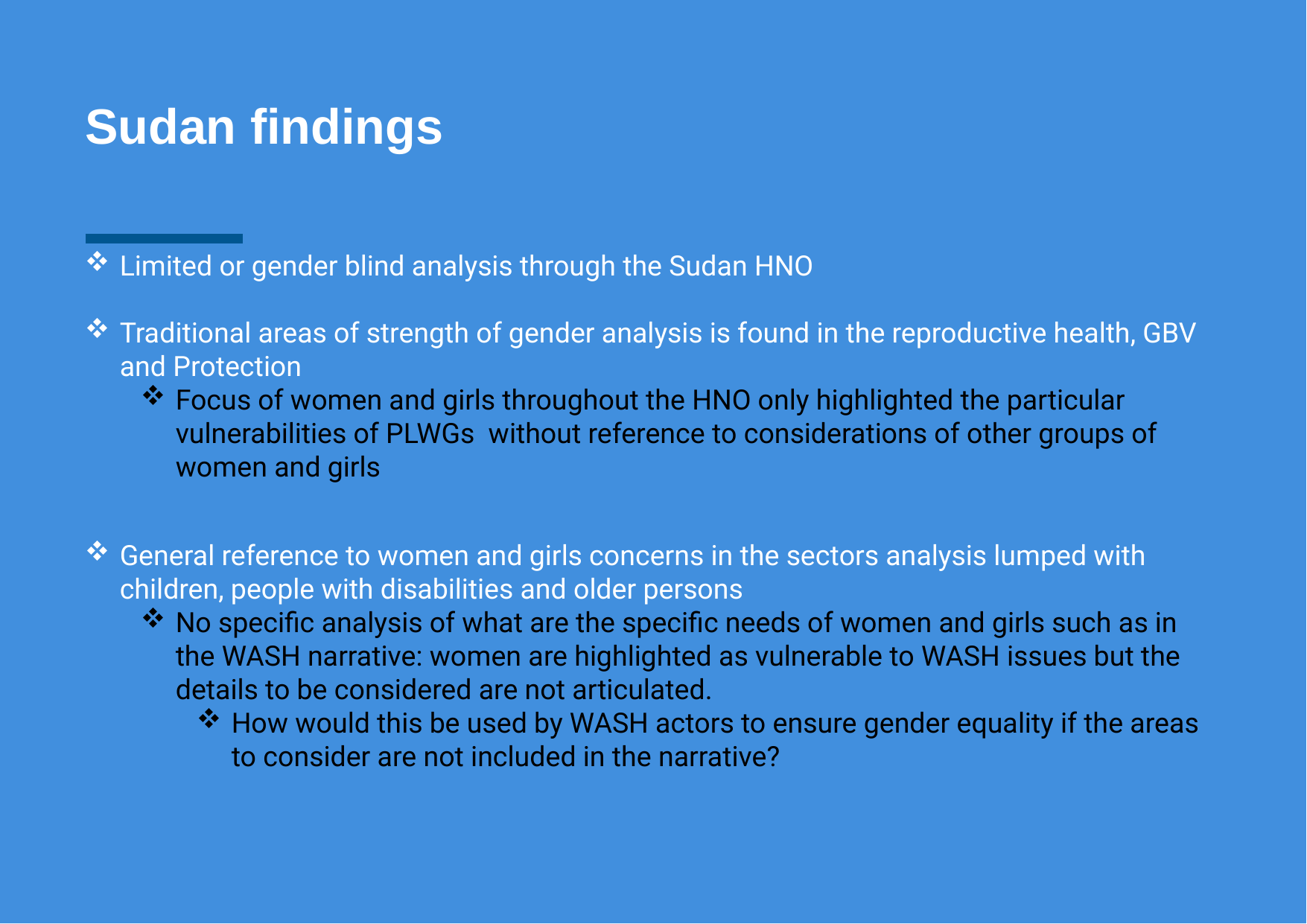

Sudan findings
Limited or gender blind analysis through the Sudan HNO

Traditional areas of strength of gender analysis is found in the reproductive health, GBV and Protection
Focus of women and girls throughout the HNO only highlighted the particular vulnerabilities of PLWGs  without reference to considerations of other groups of women and girls

General reference to women and girls concerns in the sectors analysis lumped with children, people with disabilities and older persons
No specific analysis of what are the specific needs of women and girls such as in the WASH narrative: women are highlighted as vulnerable to WASH issues but the details to be considered are not articulated.
How would this be used by WASH actors to ensure gender equality if the areas to consider are not included in the narrative?